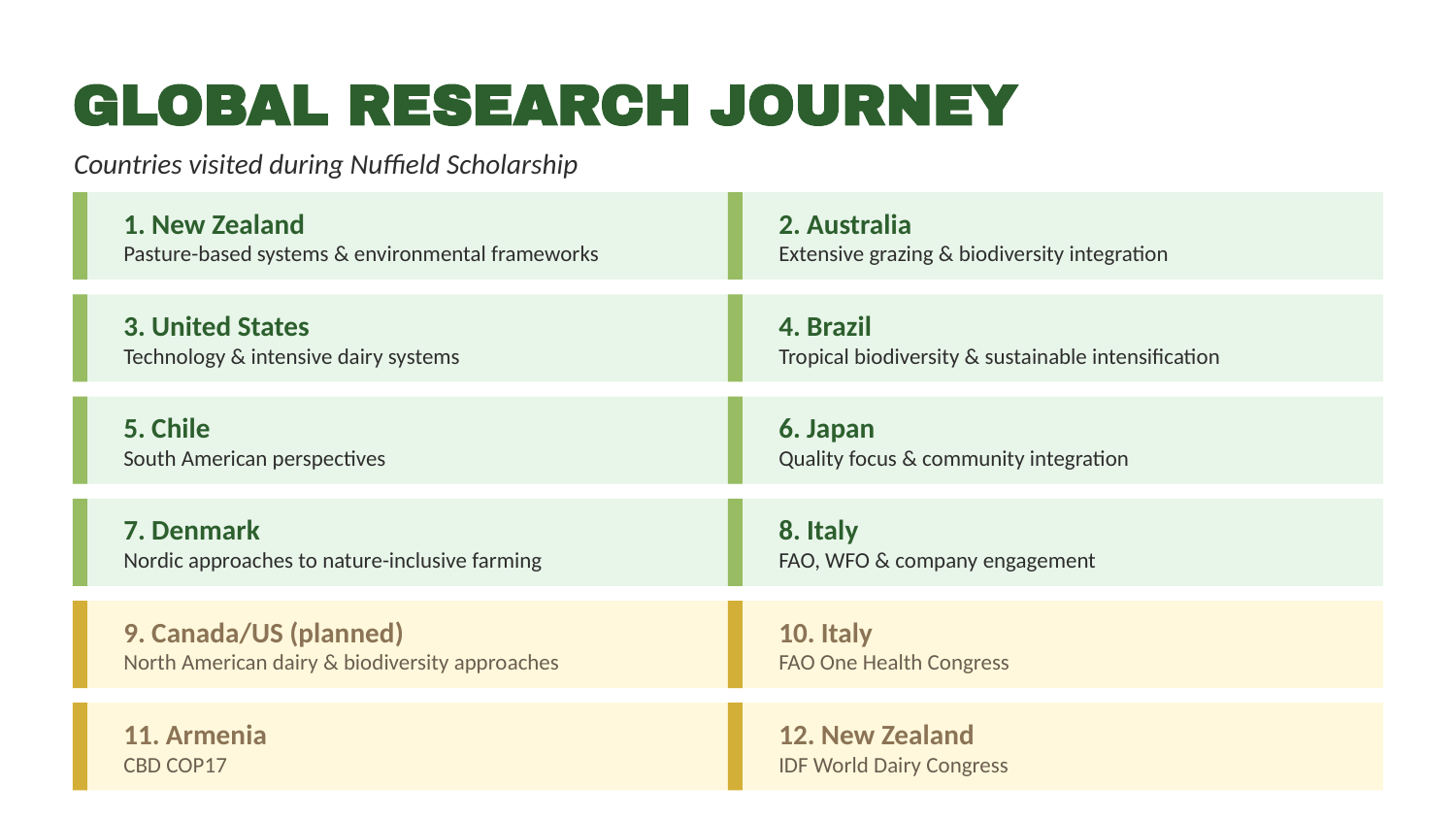

GLOBAL RESEARCH JOURNEY
Countries visited during Nuffield Scholarship

1. New Zealand
Pasture-based systems & environmental frameworks
2. Australia
Extensive grazing & biodiversity integration

3. United States
Technology & intensive dairy systems
4. Brazil
Tropical biodiversity & sustainable intensification

5. Chile
South American perspectives
6. Japan
Quality focus & community integration

7. Denmark
Nordic approaches to nature-inclusive farming
8. Italy
FAO, WFO & company engagement

9. Canada/US (planned)
North American dairy & biodiversity approaches
10. Italy
FAO One Health Congress

11. Armenia
CBD COP17
12. New Zealand
IDF World Dairy Congress